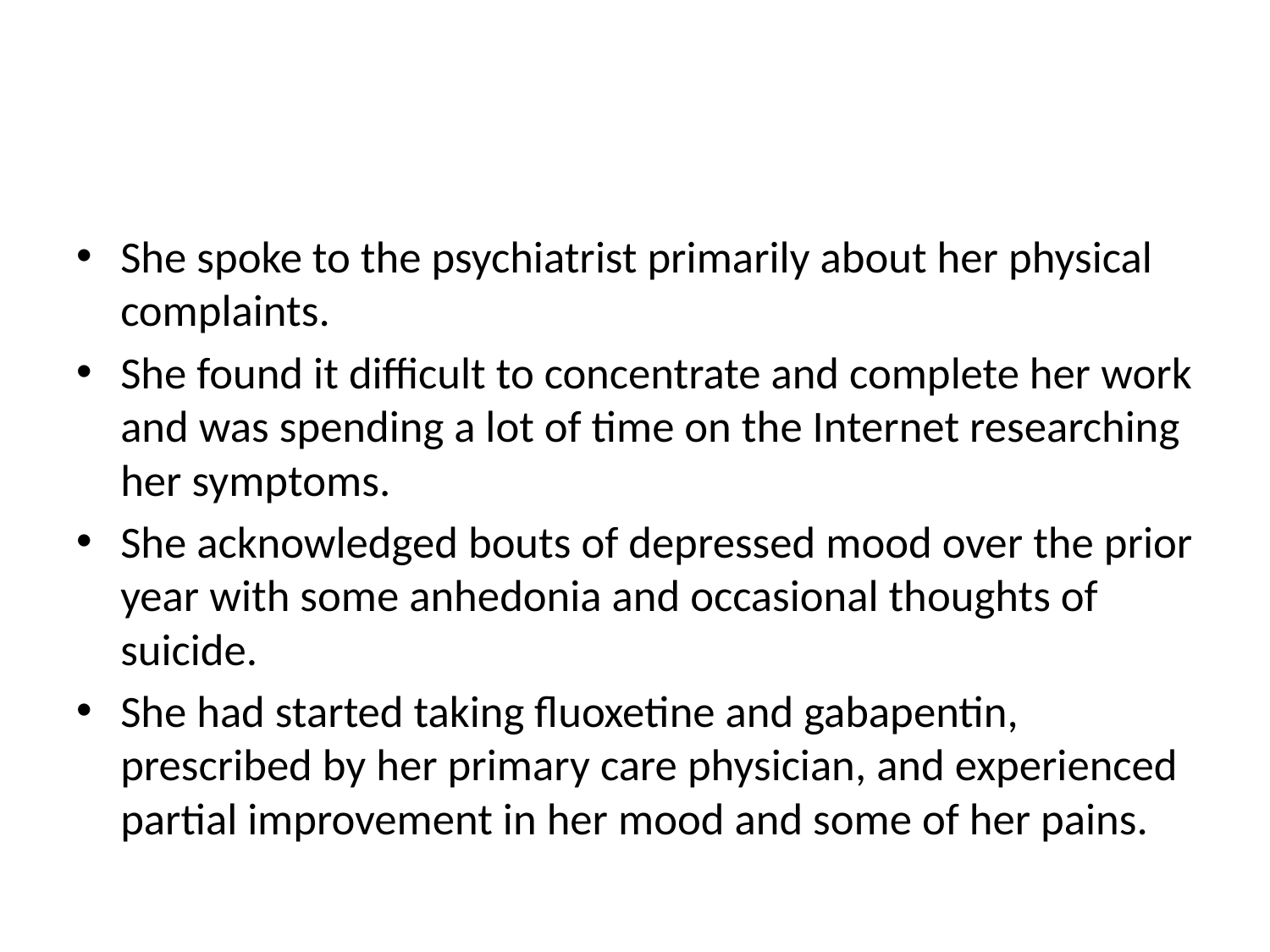

#
She spoke to the psychiatrist primarily about her physical complaints.
She found it difficult to concentrate and complete her work and was spending a lot of time on the Internet researching her symptoms.
She acknowledged bouts of depressed mood over the prior year with some anhedonia and occasional thoughts of suicide.
She had started taking fluoxetine and gabapentin, prescribed by her primary care physician, and experienced partial improvement in her mood and some of her pains.